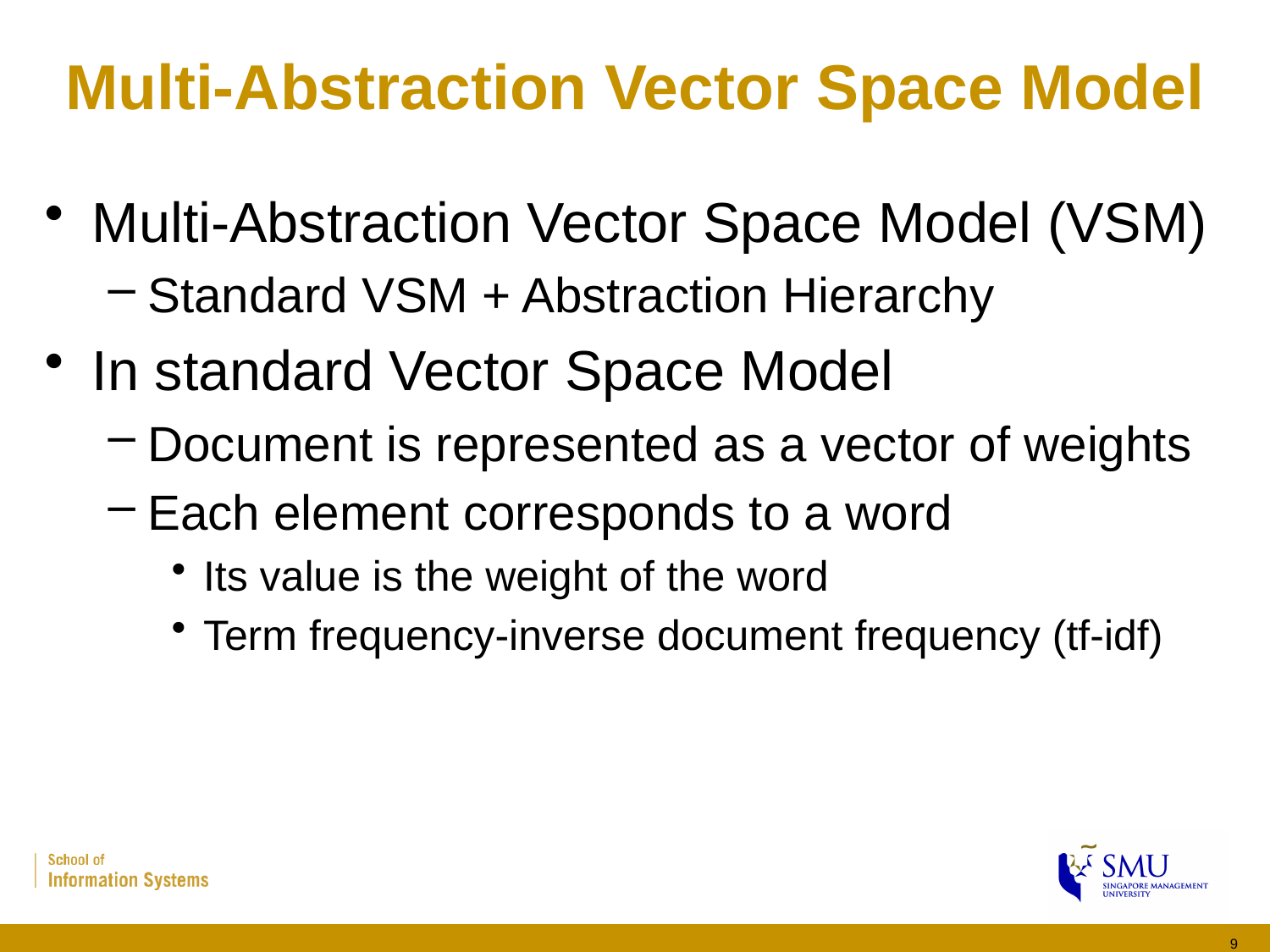

# Multi-Abstraction Vector Space Model
Multi-Abstraction Vector Space Model (VSM)
Standard VSM + Abstraction Hierarchy
In standard Vector Space Model
Document is represented as a vector of weights
Each element corresponds to a word
Its value is the weight of the word
Term frequency-inverse document frequency (tf-idf)

9